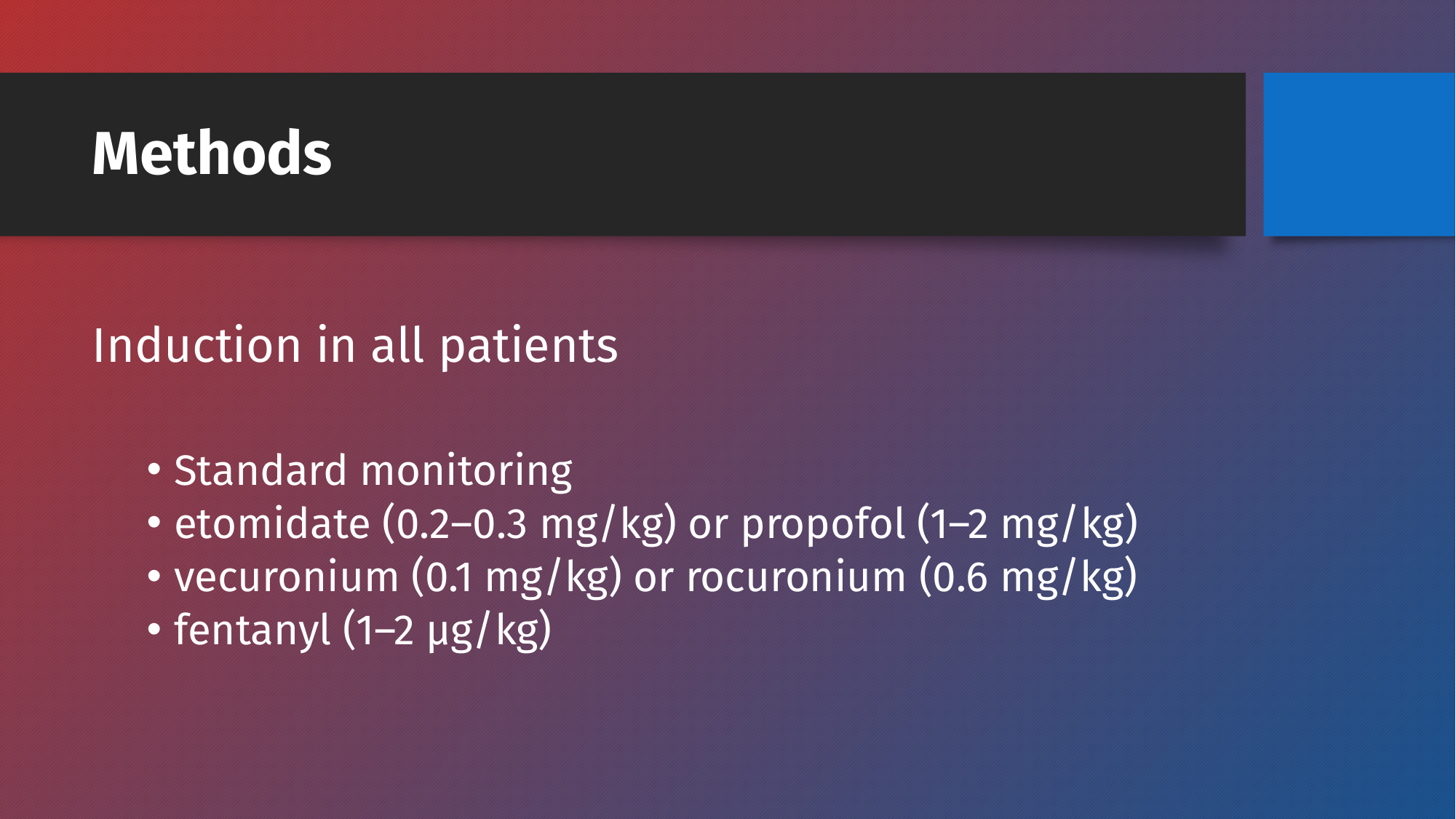

# Methods
Induction in all patients

Standard monitoring
etomidate (0.2–0.3 mg/kg) or propofol (1–2 mg/kg)
vecuronium (0.1 mg/kg) or rocuronium (0.6 mg/kg)
fentanyl (1–2 μg/kg)